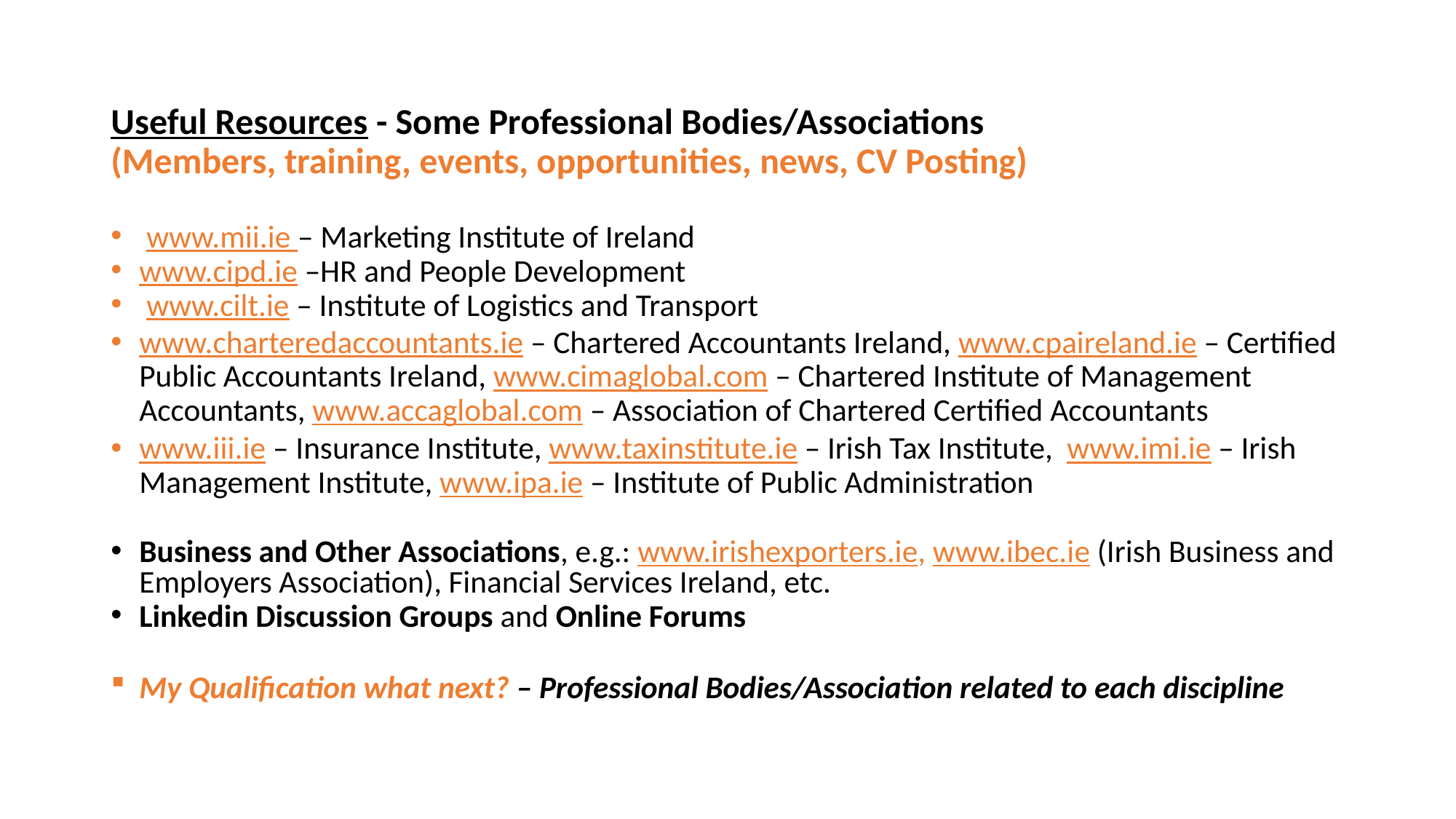

# Useful Resources - Some Professional Bodies/Associations (Members, training, events, opportunities, news, CV Posting)
 www.mii.ie – Marketing Institute of Ireland
www.cipd.ie –HR and People Development
 www.cilt.ie – Institute of Logistics and Transport
www.charteredaccountants.ie – Chartered Accountants Ireland, www.cpaireland.ie – Certified Public Accountants Ireland, www.cimaglobal.com – Chartered Institute of Management Accountants, www.accaglobal.com – Association of Chartered Certified Accountants
www.iii.ie – Insurance Institute, www.taxinstitute.ie – Irish Tax Institute,  www.imi.ie – Irish Management Institute, www.ipa.ie – Institute of Public Administration

Business and Other Associations, e.g.: www.irishexporters.ie, www.ibec.ie (Irish Business and Employers Association), Financial Services Ireland, etc.
Linkedin Discussion Groups and Online Forums

My Qualification what next? – Professional Bodies/Association related to each discipline